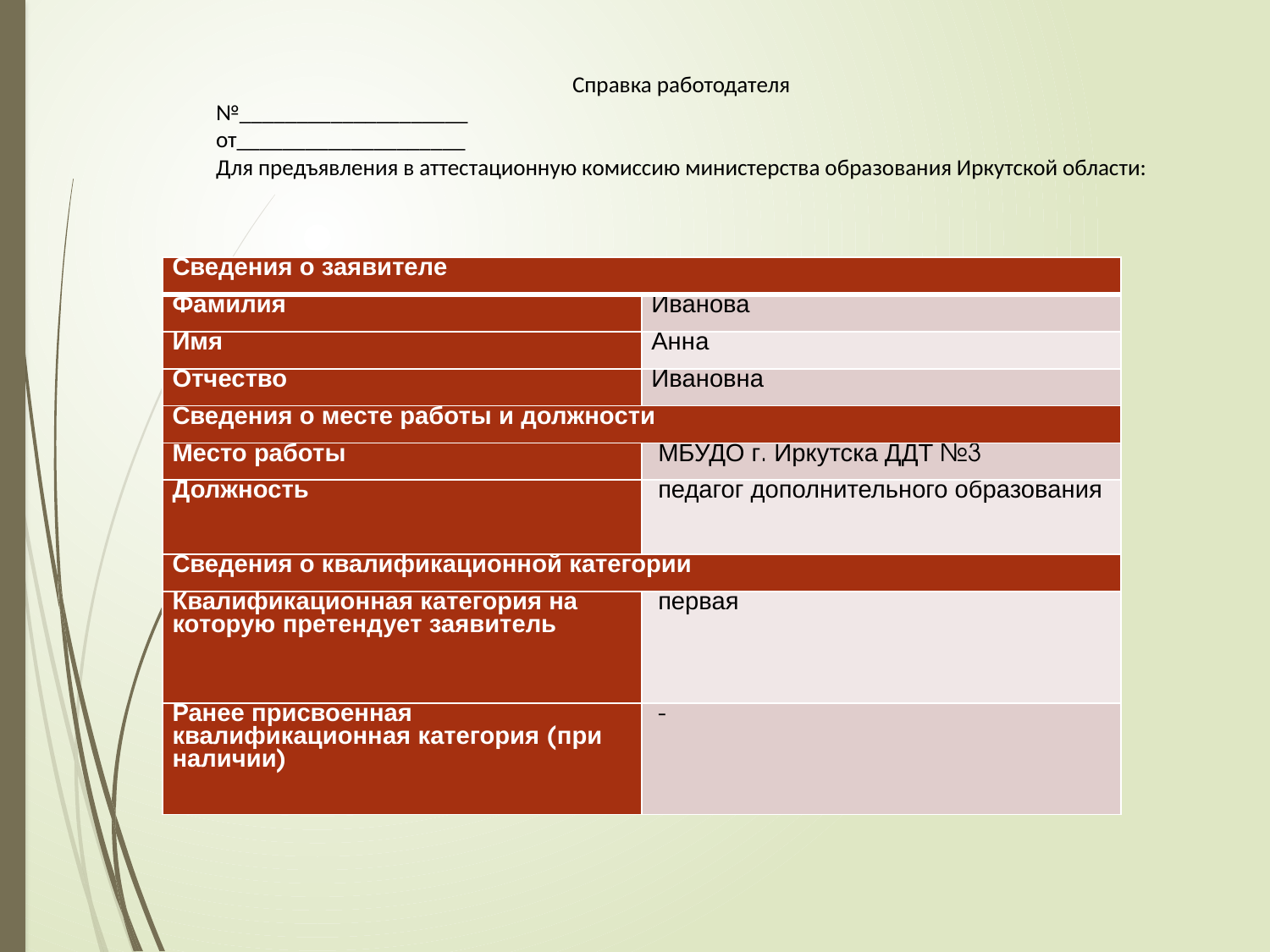

Справка работодателя
№____________________
от____________________
Для предъявления в аттестационную комиссию министерства образования Иркутской области:

| Сведения о заявителе |  |
| --- | --- |
| Фамилия | Иванова |
| Имя | Анна |
| Отчество | Ивановна |
| Сведения о месте работы и должности |  |
| Место работы | МБУДО г. Иркутска ДДТ №3 |
| Должность | педагог дополнительного образования |
| Сведения о квалификационной категории |  |
| Квалификационная категория на которую претендует заявитель | первая |
| Ранее присвоенная квалификационная категория (при наличии) | - |